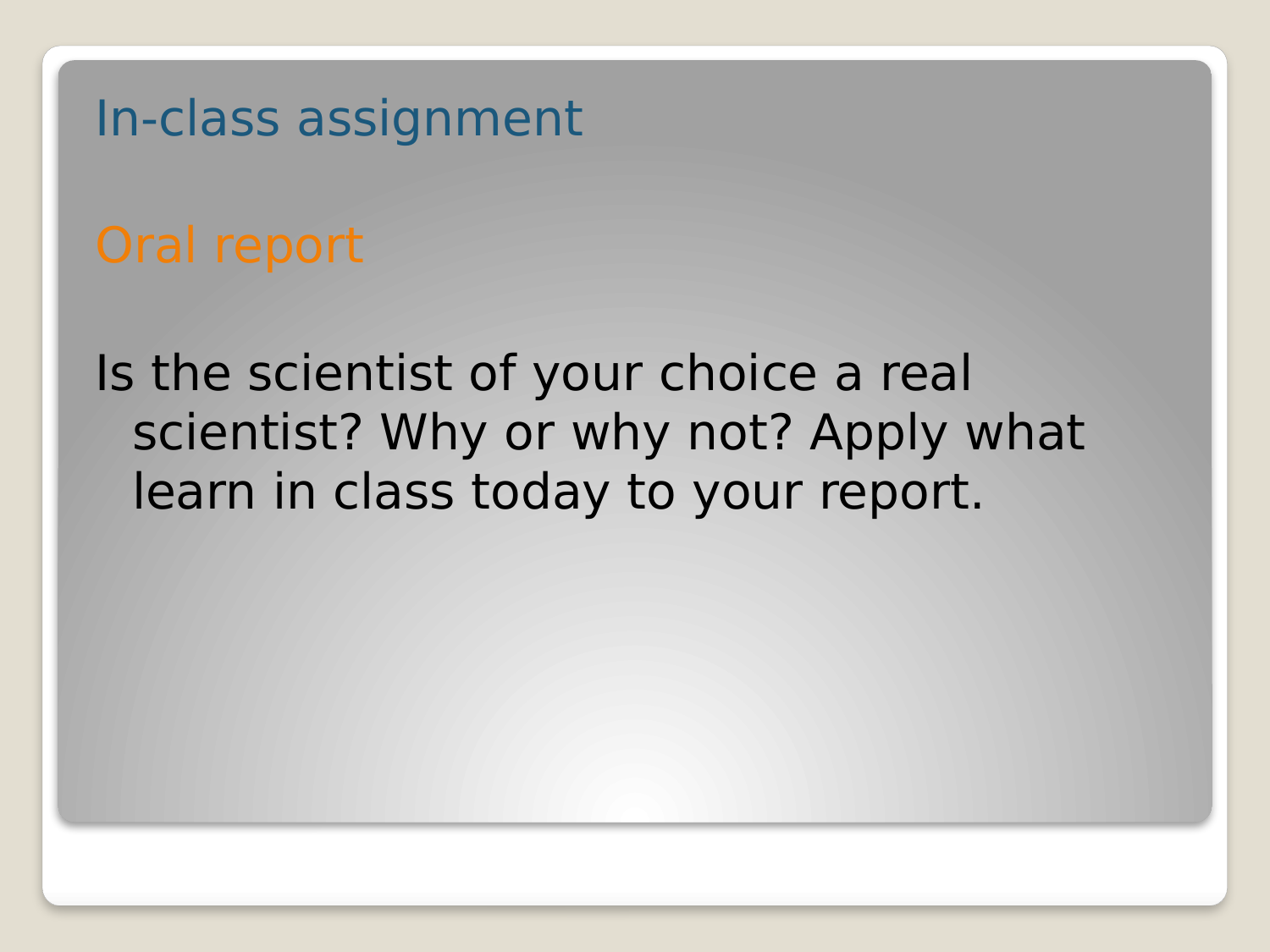

In-class assignment

Oral report

Is the scientist of your choice a real scientist? Why or why not? Apply what learn in class today to your report.